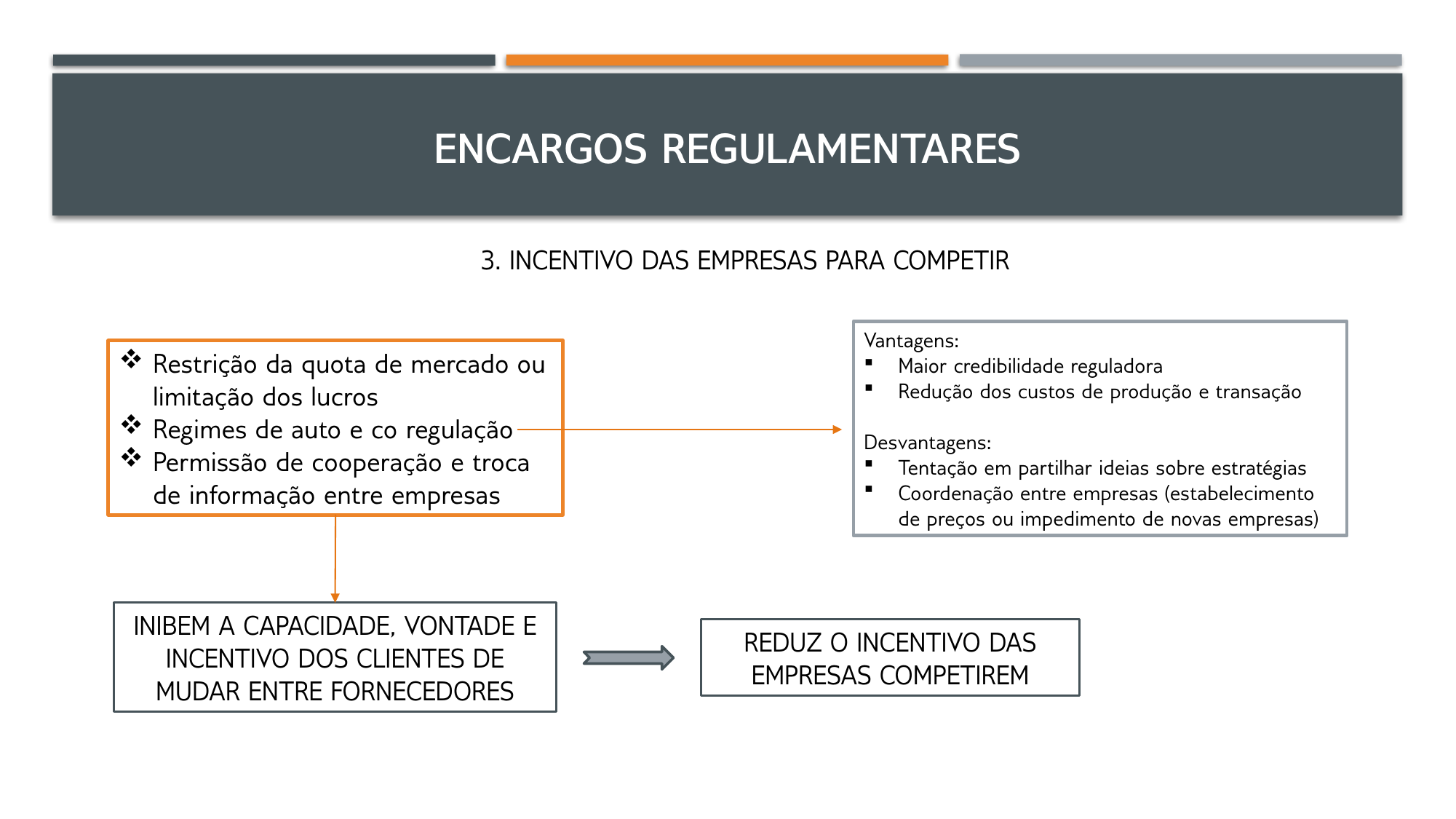

# Encargos regulamentares
3. INCENTIVO DAS EMPRESAS PARA COMPETIR
Vantagens:
Maior credibilidade reguladora
Redução dos custos de produção e transação

Desvantagens:
Tentação em partilhar ideias sobre estratégias
Coordenação entre empresas (estabelecimento de preços ou impedimento de novas empresas)
Restrição da quota de mercado ou limitação dos lucros
Regimes de auto e co regulação
Permissão de cooperação e troca de informação entre empresas
INIBEM A CAPACIDADE, VONTADE E INCENTIVO DOS CLIENTES DE MUDAR ENTRE FORNECEDORES
REDUZ O INCENTIVO DAS EMPRESAS COMPETIREM